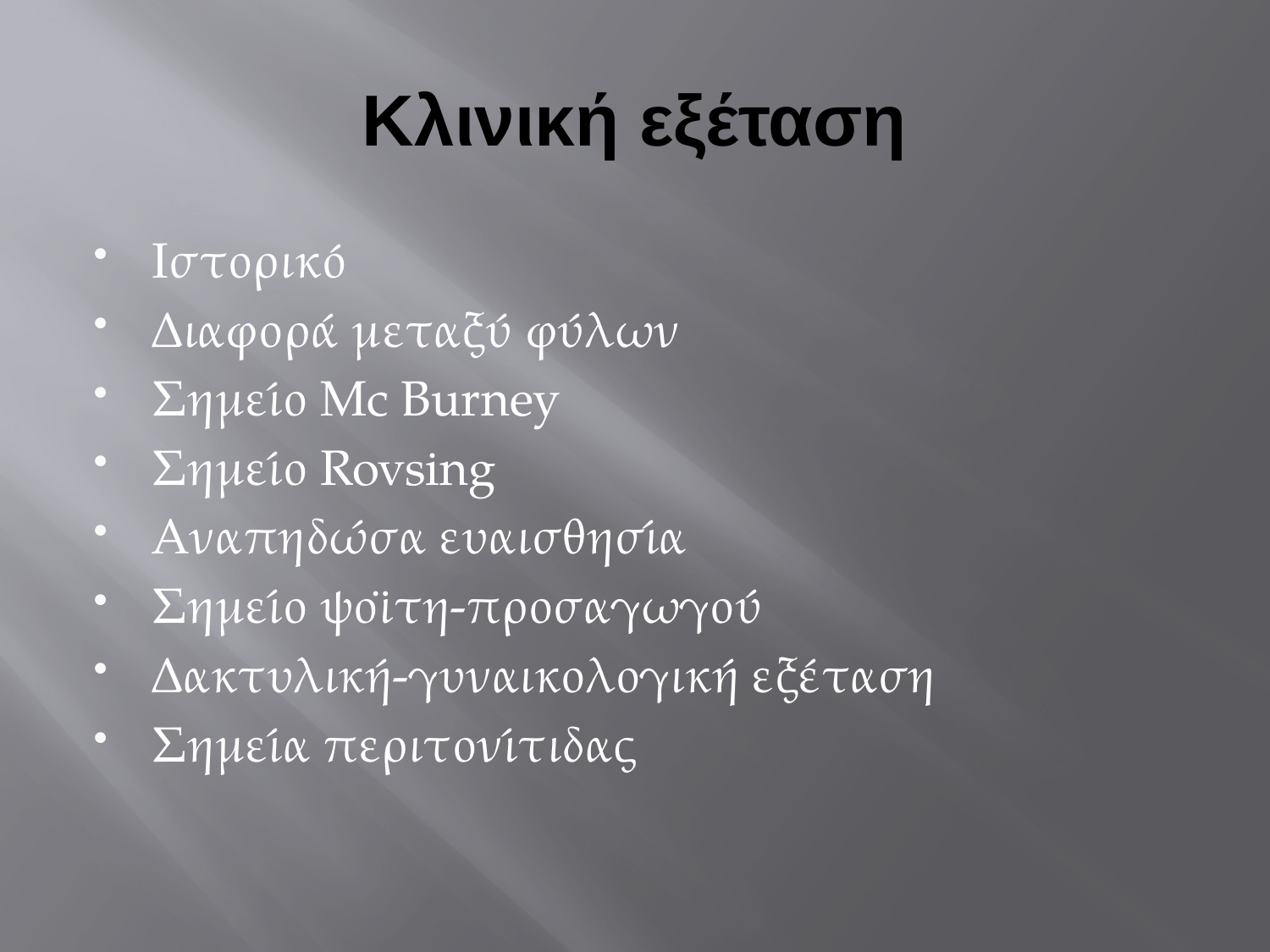

# Κλινική εξέταση
Ιστορικό
Διαφορά μεταξύ φύλων
Σημείο Mc Burney
Σημείο Rovsing
Αναπηδώσα ευαισθησία
Σημείο ψοϊτη-προσαγωγού
Δακτυλική-γυναικολογική εξέταση
Σημεία περιτονίτιδας